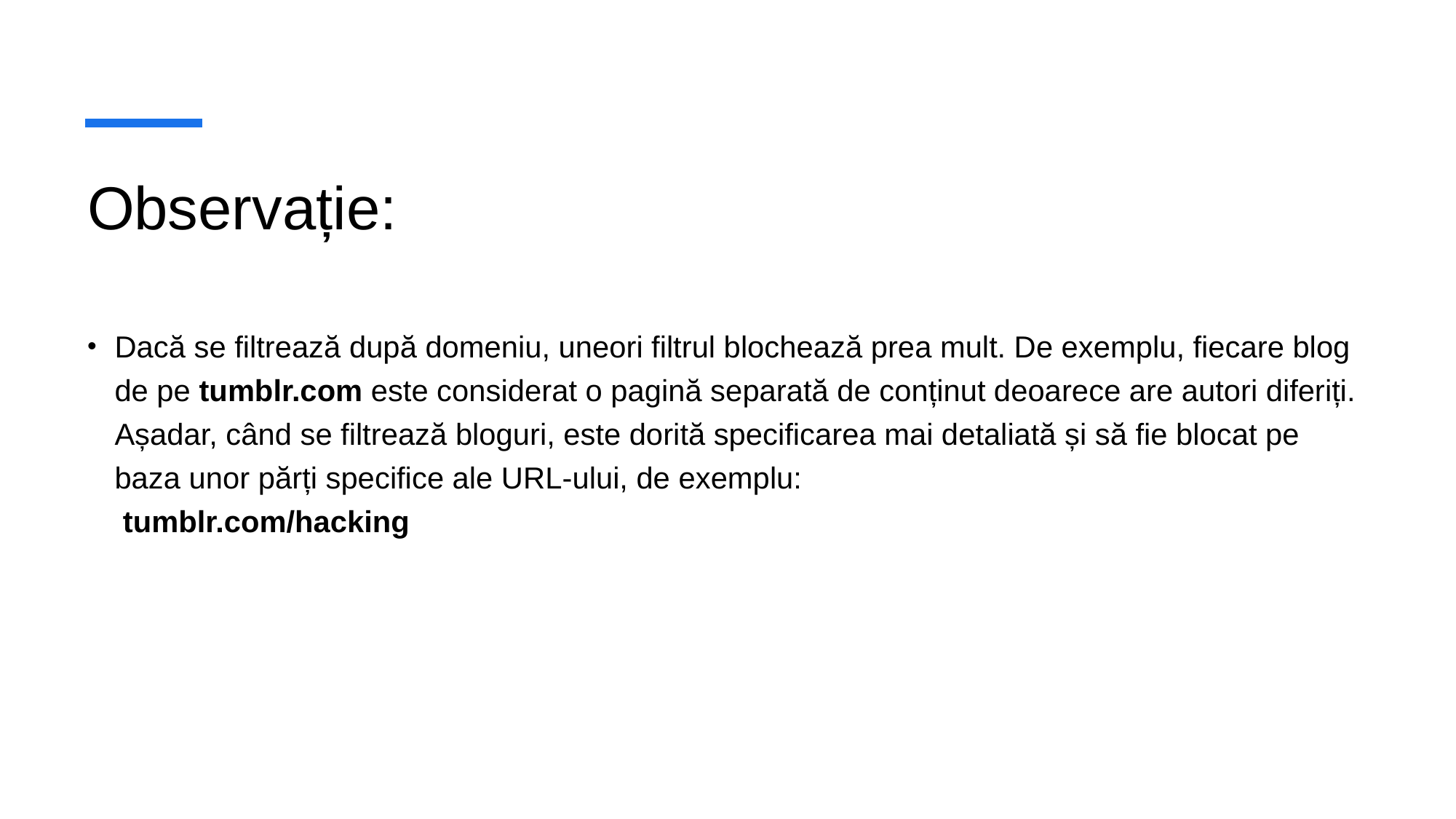

# Observație:
Dacă se filtrează după domeniu, uneori filtrul blochează prea mult. De exemplu, fiecare blog de pe tumblr.com este considerat o pagină separată de conținut deoarece are autori diferiți. Așadar, când se filtrează bloguri, este dorită specificarea mai detaliată și să fie blocat pe baza unor părți specifice ale URL-ului, de exemplu:
 tumblr.com/hacking